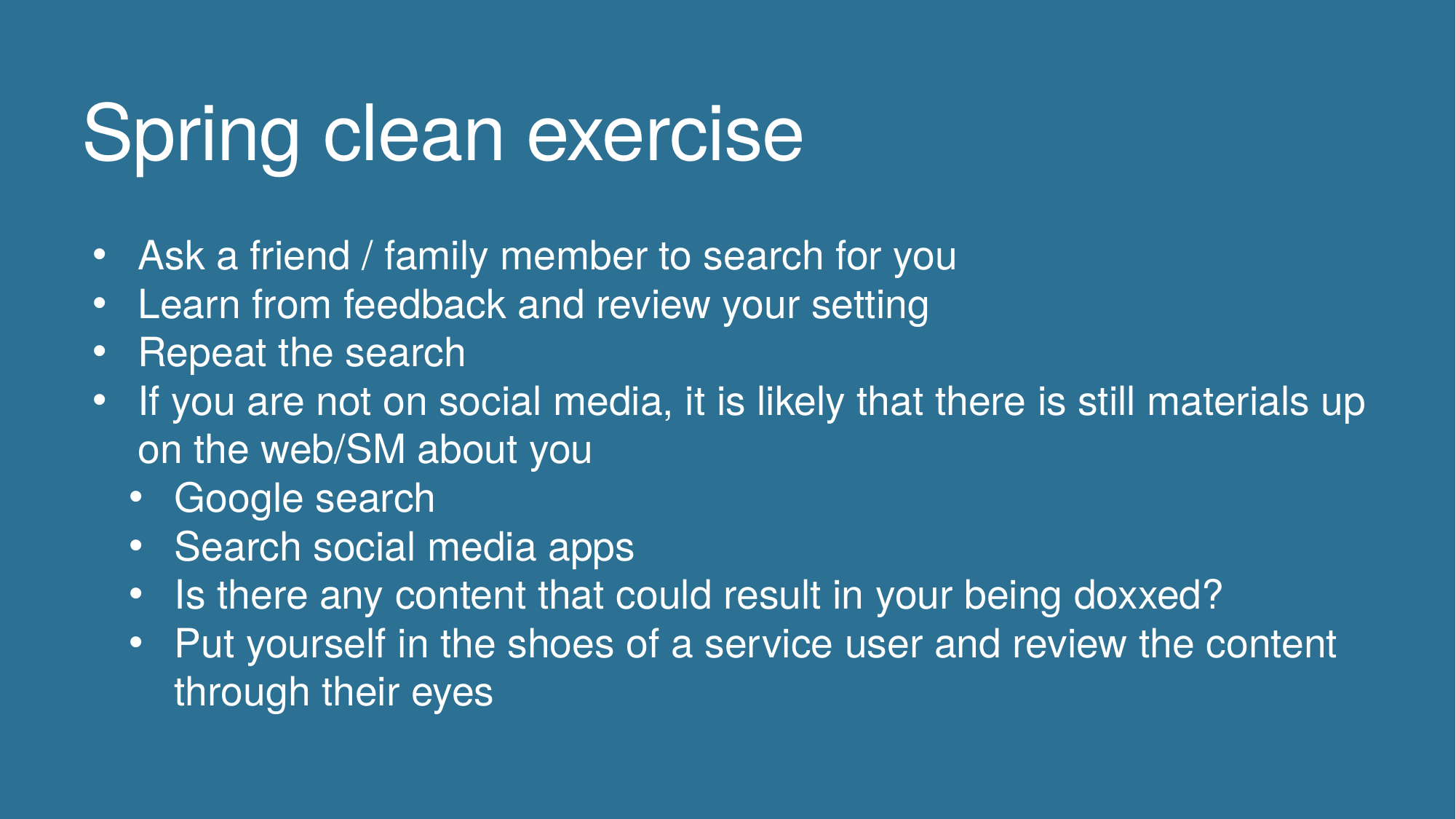

Spring clean exercise
Ask a friend / family member to search for you
Learn from feedback and review your setting
Repeat the search
If you are not on social media, it is likely that there is still materials up on the web/SM about you
Google search
Search social media apps
Is there any content that could result in your being doxxed?
Put yourself in the shoes of a service user and review the content through their eyes